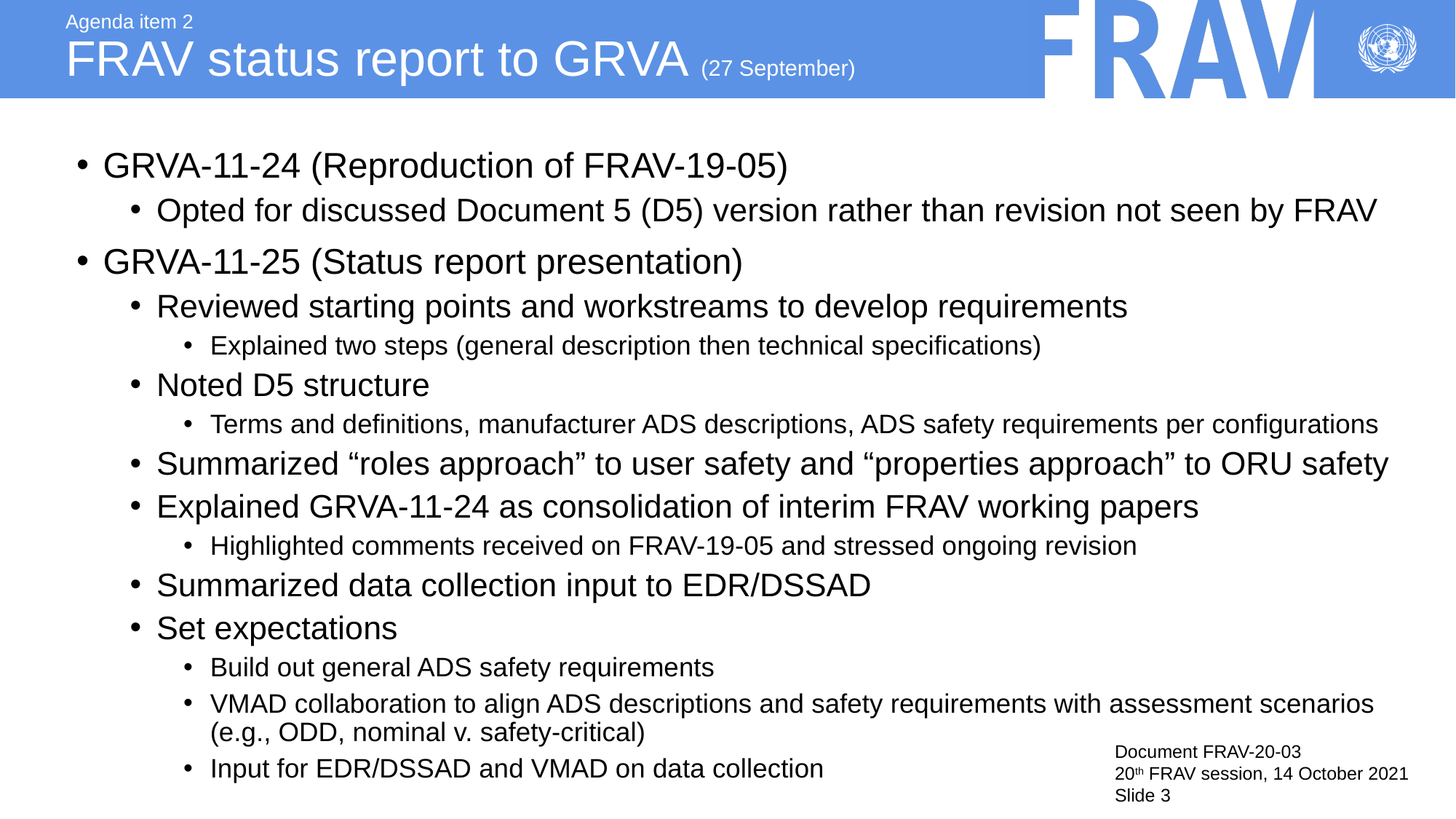

# Agenda item 2 FRAV status report to GRVA (27 September)
GRVA-11-24 (Reproduction of FRAV-19-05)
Opted for discussed Document 5 (D5) version rather than revision not seen by FRAV
GRVA-11-25 (Status report presentation)
Reviewed starting points and workstreams to develop requirements
Explained two steps (general description then technical specifications)
Noted D5 structure
Terms and definitions, manufacturer ADS descriptions, ADS safety requirements per configurations
Summarized “roles approach” to user safety and “properties approach” to ORU safety
Explained GRVA-11-24 as consolidation of interim FRAV working papers
Highlighted comments received on FRAV-19-05 and stressed ongoing revision
Summarized data collection input to EDR/DSSAD
Set expectations
Build out general ADS safety requirements
VMAD collaboration to align ADS descriptions and safety requirements with assessment scenarios (e.g., ODD, nominal v. safety-critical)
Input for EDR/DSSAD and VMAD on data collection